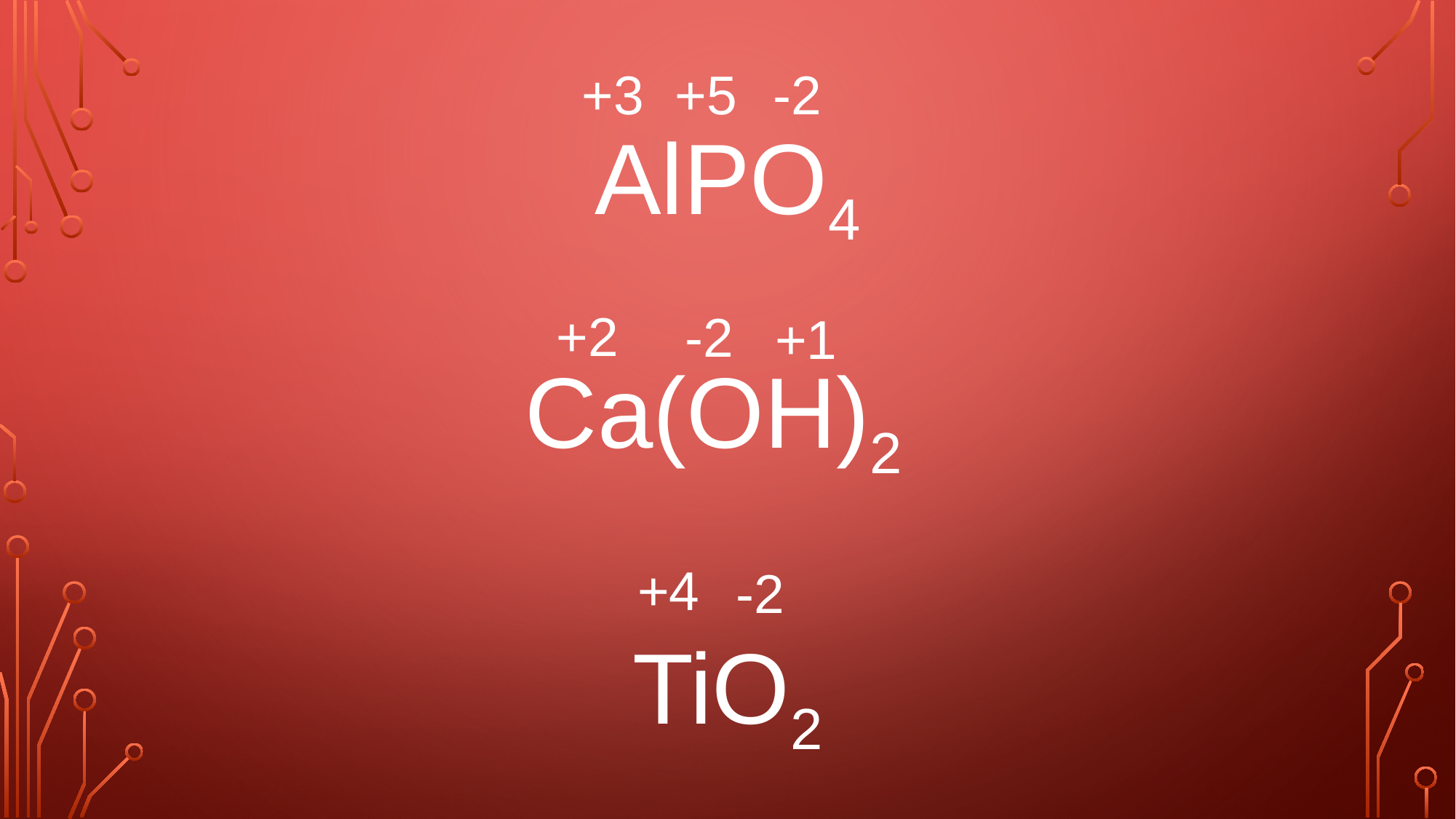

+3
+5
-2
AlPO4
+2
-2
+1
Ca(OH)2
+4
-2
TiO2